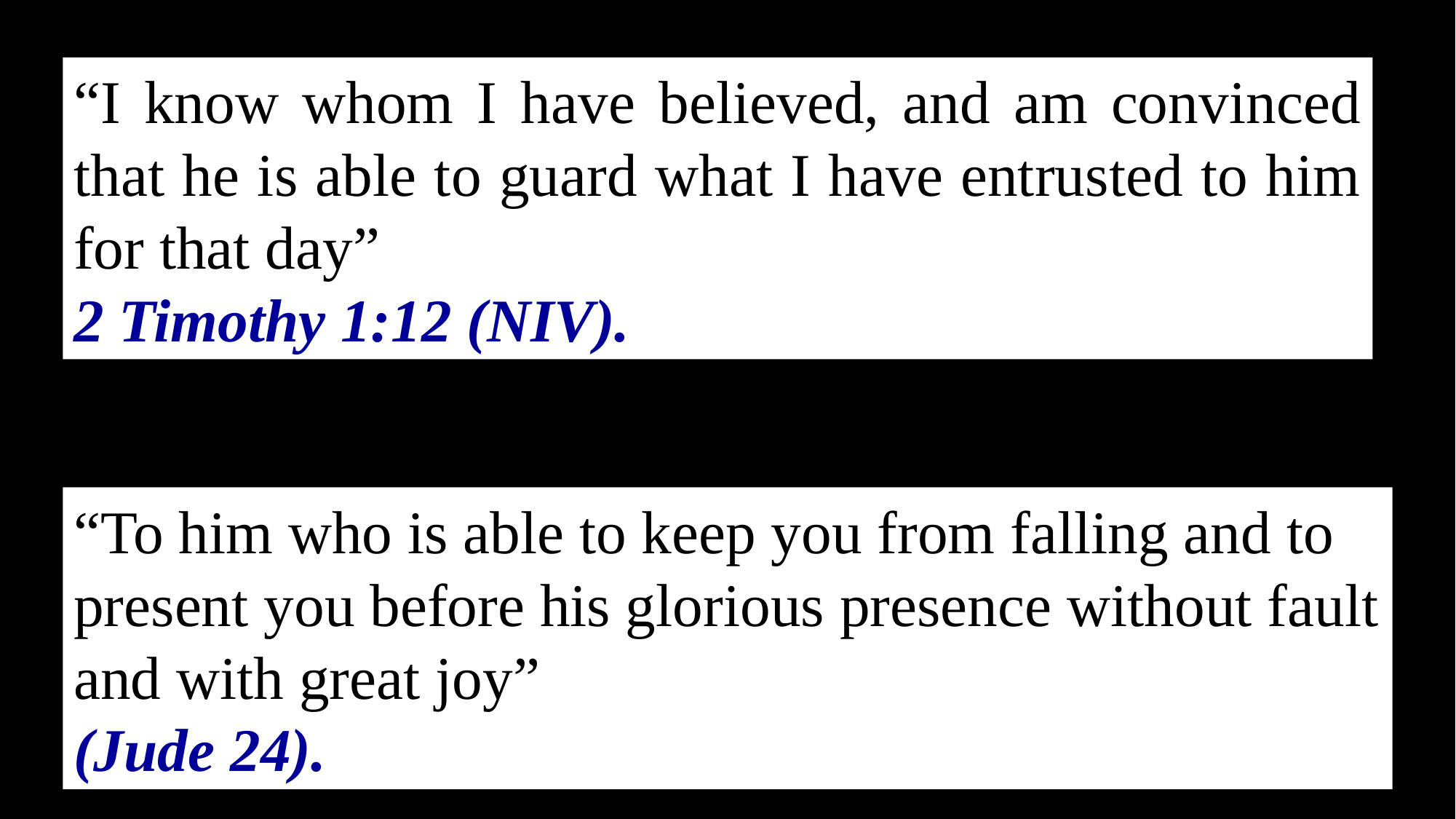

“I know whom I have believed, and am convinced that he is able to guard what I have entrusted to him for that day”
2 Timothy 1:12 (NIV).
“To him who is able to keep you from falling and to present you before his glorious presence without fault and with great joy”
(Jude 24).